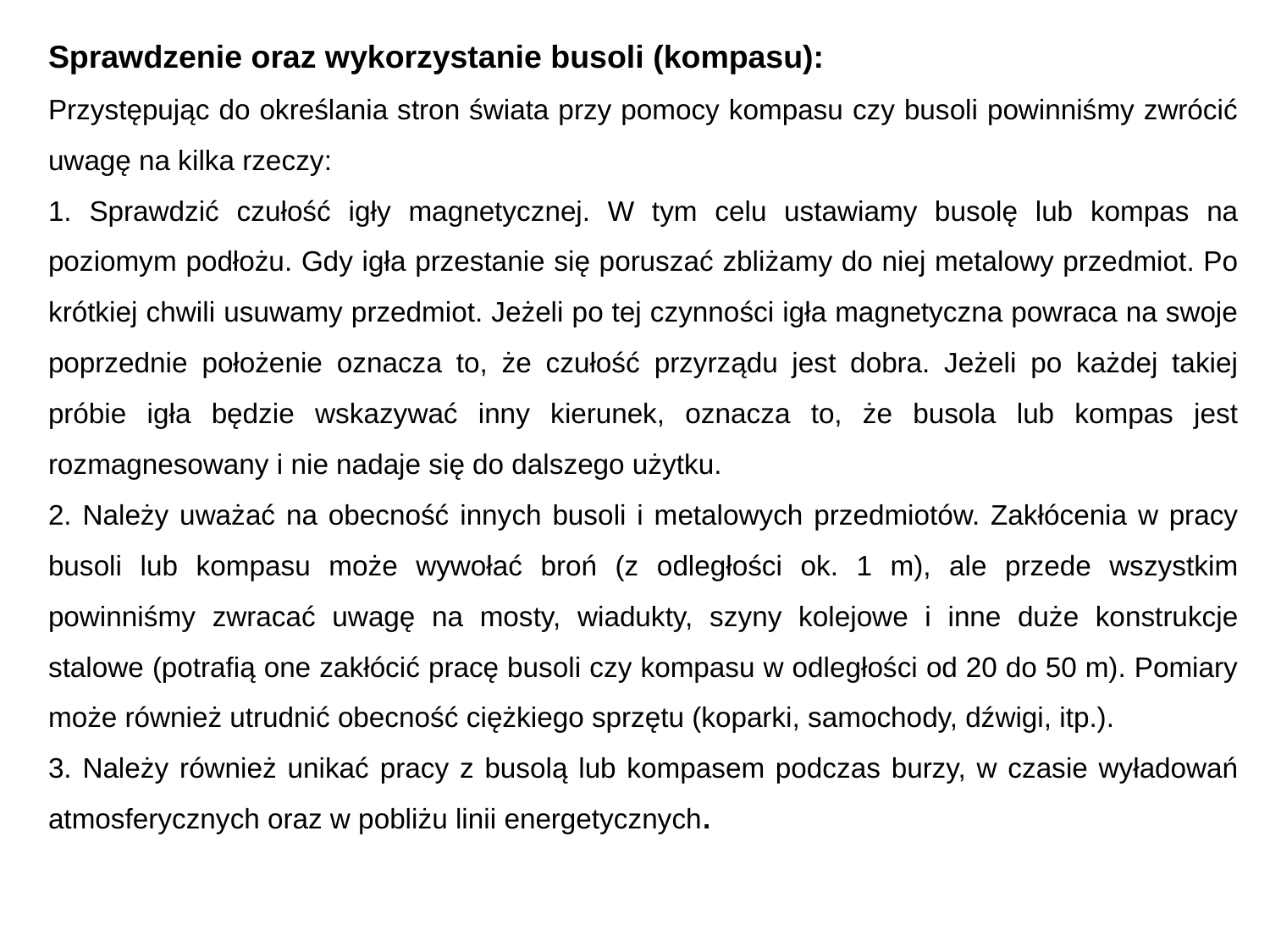

Sprawdzenie oraz wykorzystanie busoli (kompasu):
Przystępując do określania stron świata przy pomocy kompasu czy busoli powinniśmy zwrócić uwagę na kilka rzeczy:
1. Sprawdzić czułość igły magnetycznej. W tym celu ustawiamy busolę lub kompas na poziomym podłożu. Gdy igła przestanie się poruszać zbliżamy do niej metalowy przedmiot. Po krótkiej chwili usuwamy przedmiot. Jeżeli po tej czynności igła magnetyczna powraca na swoje poprzednie położenie oznacza to, że czułość przyrządu jest dobra. Jeżeli po każdej takiej próbie igła będzie wskazywać inny kierunek, oznacza to, że busola lub kompas jest rozmagnesowany i nie nadaje się do dalszego użytku.
2. Należy uważać na obecność innych busoli i metalowych przedmiotów. Zakłócenia w pracy busoli lub kompasu może wywołać broń (z odległości ok. 1 m), ale przede wszystkim powinniśmy zwracać uwagę na mosty, wiadukty, szyny kolejowe i inne duże konstrukcje stalowe (potrafią one zakłócić pracę busoli czy kompasu w odległości od 20 do 50 m). Pomiary może również utrudnić obecność ciężkiego sprzętu (koparki, samochody, dźwigi, itp.).
3. Należy również unikać pracy z busolą lub kompasem podczas burzy, w czasie wyładowań atmosferycznych oraz w pobliżu linii energetycznych.